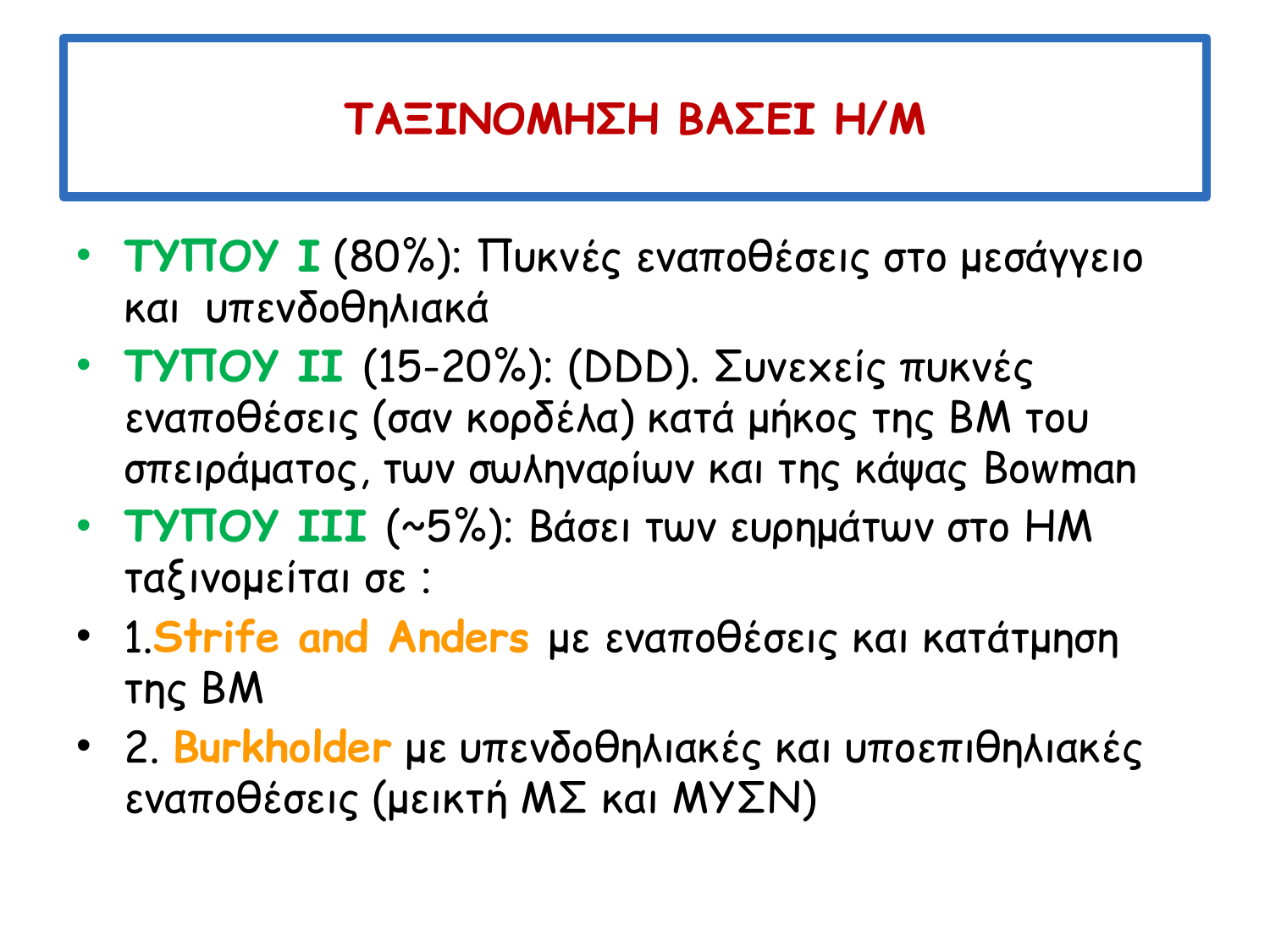

# ΤΑΞΙΝΟΜΗΣΗ ΒΑΣΕΙ Η/Μ
ΤΥΠΟΥ Ι (80%): Πυκνές εναποθέσεις στο μεσάγγειο και  υπενδοθηλιακά
ΤΥΠΟY ΙΙ (15-20%): (DDD). Συνεχείς πυκνές εναποθέσεις (σαν κορδέλα) κατά μήκος της ΒΜ του σπειράματος, των σωληναρίων και της κάψας Bowman
ΤΥΠΟY ΙΙΙ (~5%): Βάσει των ευρημάτων στο ΗΜ ταξινομείται σε :
1.Strife and Anders με εναποθέσεις και κατάτμηση της ΒΜ
2. Burkholder με υπενδοθηλιακές και υποεπιθηλιακές εναποθέσεις (μεικτή ΜΣ και ΜΥΣΝ)